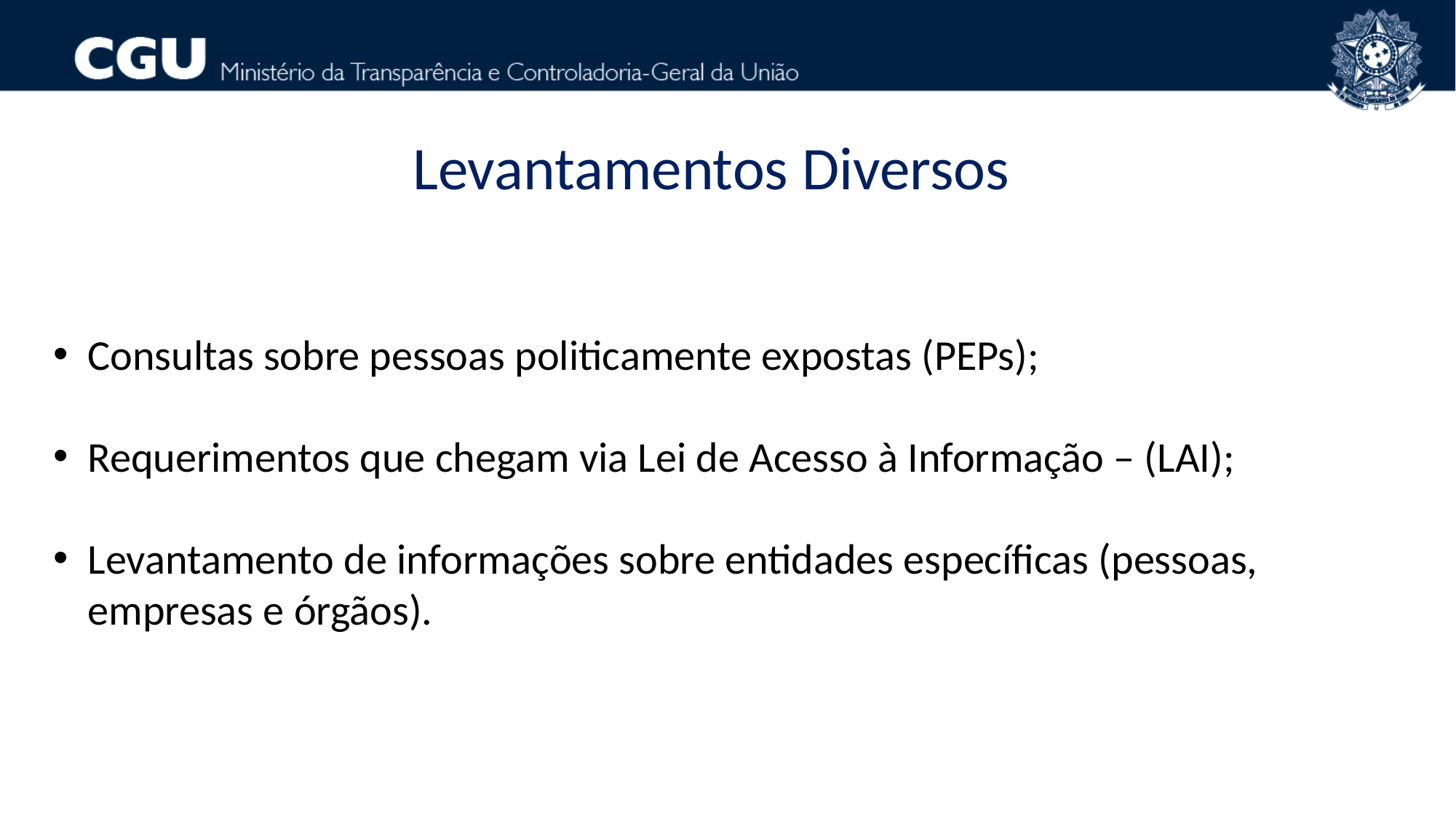

Levantamentos Diversos

Consultas sobre pessoas politicamente expostas (PEPs);

Requerimentos que chegam via Lei de Acesso à Informação – (LAI);

Levantamento de informações sobre entidades específicas (pessoas, empresas e órgãos).